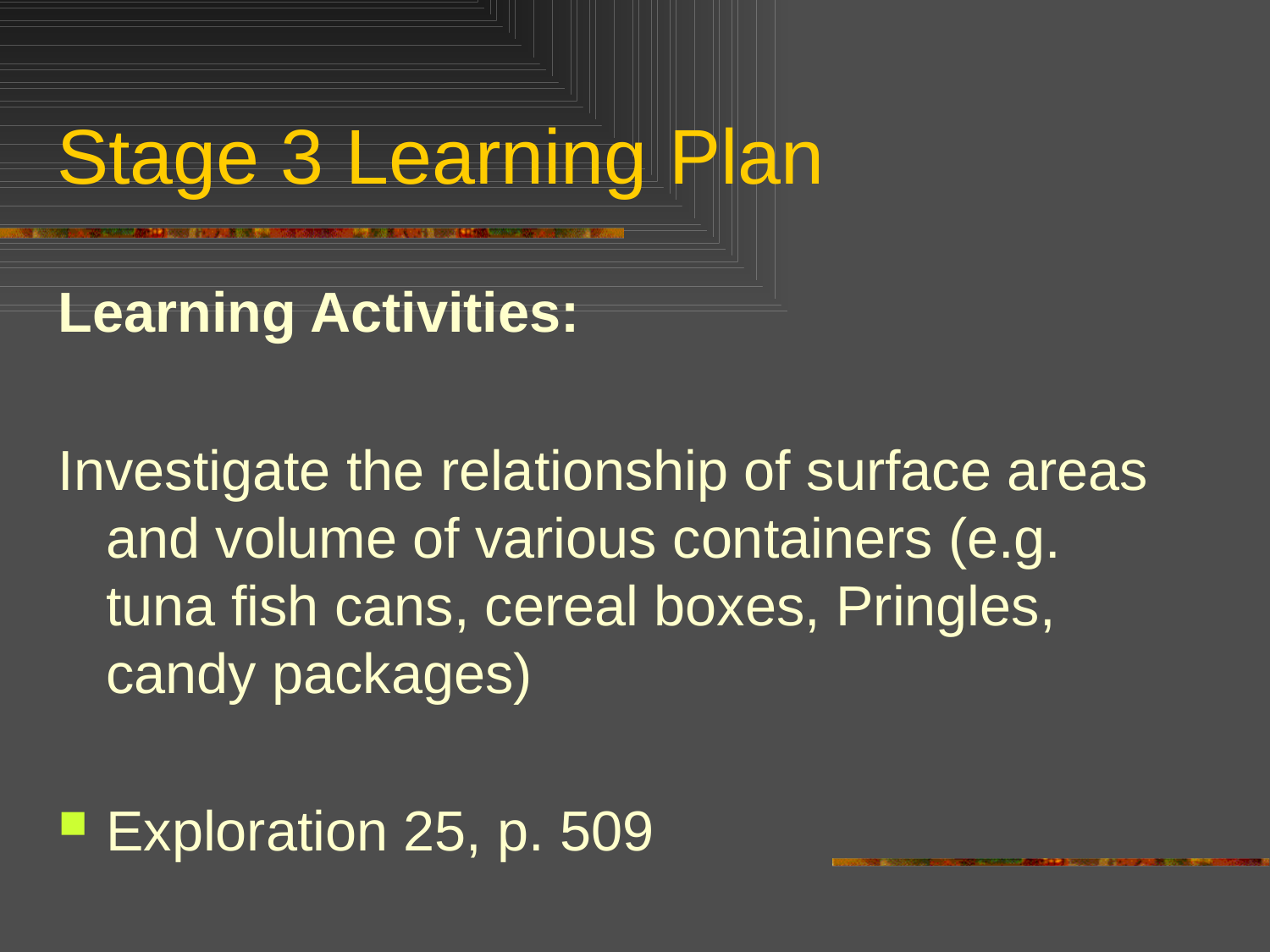

# Stage 3 Learning Plan
Learning Activities:

Investigate the relationship of surface areas and volume of various containers (e.g. tuna fish cans, cereal boxes, Pringles, candy packages)

Exploration 25, p. 509